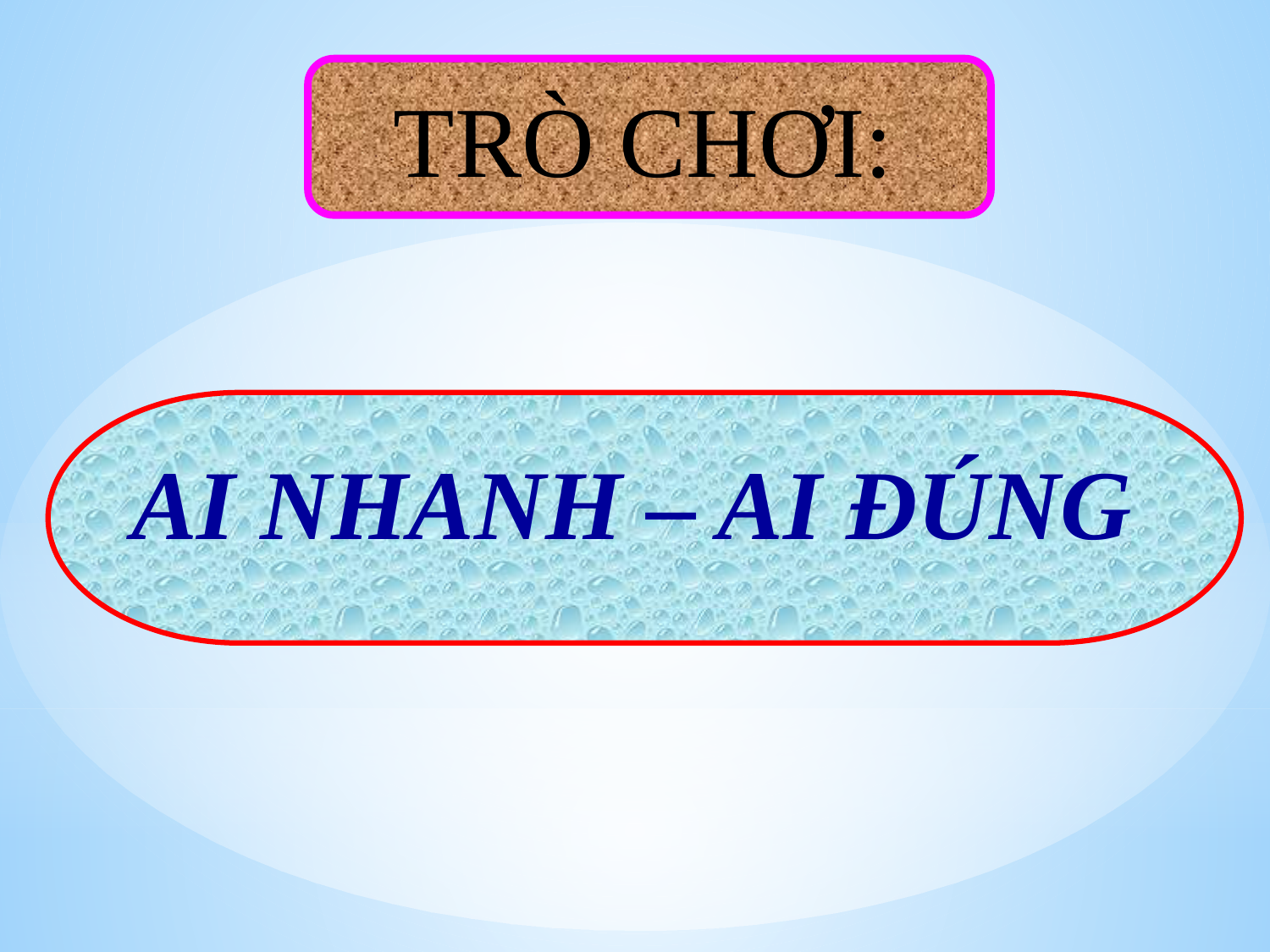

TRÒ CHƠI:
 AI NHANH – AI ĐÚNG